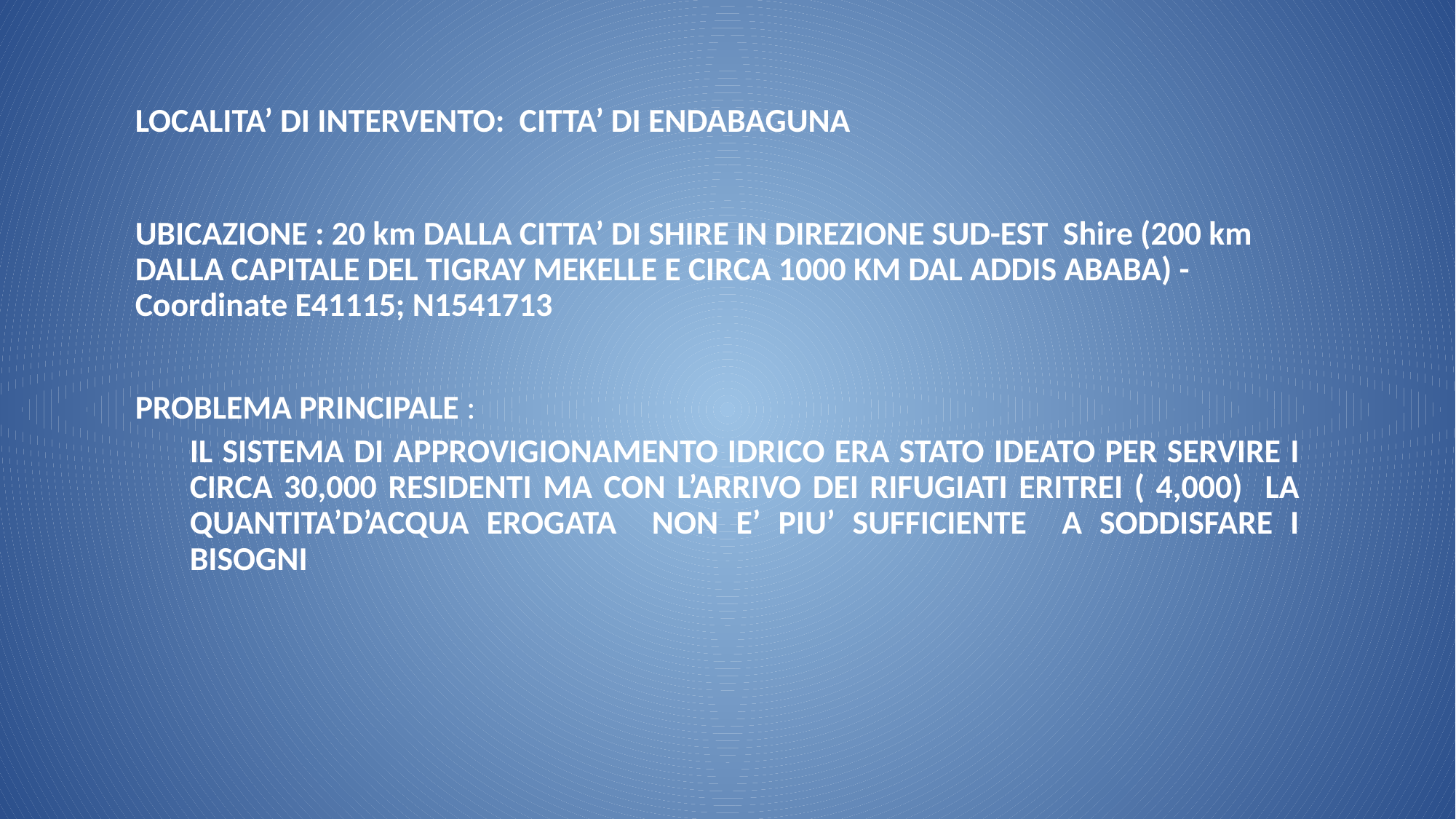

LOCALITA’ DI INTERVENTO:  CITTA’ DI ENDABAGUNA

UBICAZIONE : 20 km DALLA CITTA’ DI SHIRE IN DIREZIONE SUD-EST  Shire (200 km DALLA CAPITALE DEL TIGRAY MEKELLE E CIRCA 1000 KM DAL ADDIS ABABA) - Coordinate E41115; N1541713

PROBLEMA PRINCIPALE :
IL SISTEMA DI APPROVIGIONAMENTO IDRICO ERA STATO IDEATO PER SERVIRE I CIRCA 30,000 RESIDENTI MA CON L’ARRIVO DEI RIFUGIATI ERITREI ( 4,000)  LA QUANTITA’D’ACQUA EROGATA  NON E’ PIU’ SUFFICIENTE  A SODDISFARE I BISOGNI